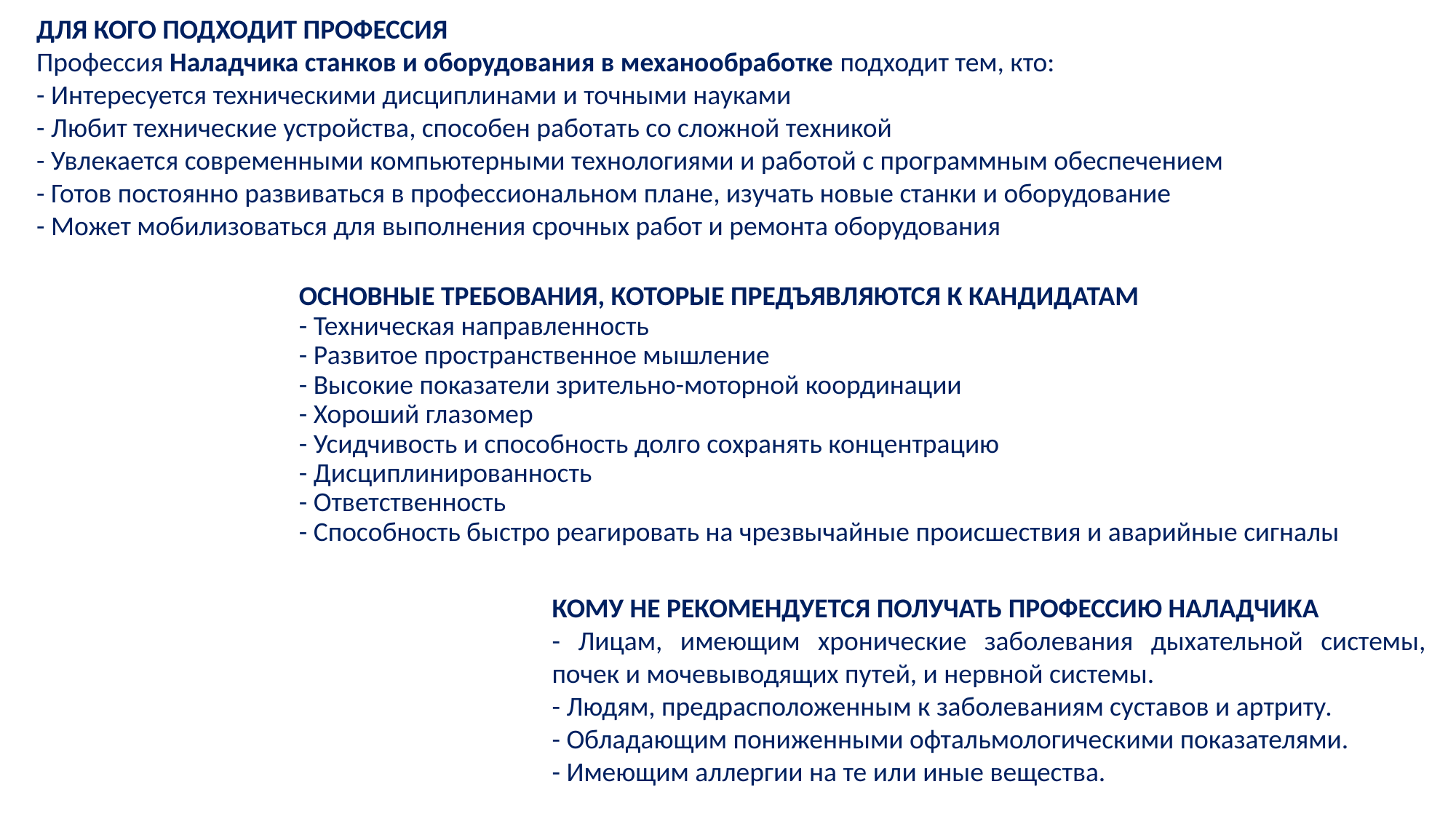

ДЛЯ КОГО ПОДХОДИТ ПРОФЕССИЯ
Профессия Наладчика станков и оборудования в механообработке подходит тем, кто:  
- Интересуется техническими дисциплинами и точными науками
- Любит технические устройства, способен работать со сложной техникой 
- Увлекается современными компьютерными технологиями и работой с программным обеспечением 
- Готов постоянно развиваться в профессиональном плане, изучать новые станки и оборудование
- Может мобилизоваться для выполнения срочных работ и ремонта оборудования
ОСНОВНЫЕ ТРЕБОВАНИЯ, КОТОРЫЕ ПРЕДЪЯВЛЯЮТСЯ К КАНДИДАТАМ
- Техническая направленность
- Развитое пространственное мышление
- Высокие показатели зрительно-моторной координации
- Хороший глазомер
- Усидчивость и способность долго сохранять концентрацию
- Дисциплинированность
- Ответственность
- Способность быстро реагировать на чрезвычайные происшествия и аварийные сигналы

КОМУ НЕ РЕКОМЕНДУЕТСЯ ПОЛУЧАТЬ ПРОФЕССИЮ НАЛАДЧИКА
- Лицам, имеющим хронические заболевания дыхательной системы, почек и мочевыводящих путей, и нервной системы.
- Людям, предрасположенным к заболеваниям суставов и артриту.
- Обладающим пониженными офтальмологическими показателями.
- Имеющим аллергии на те или иные вещества.